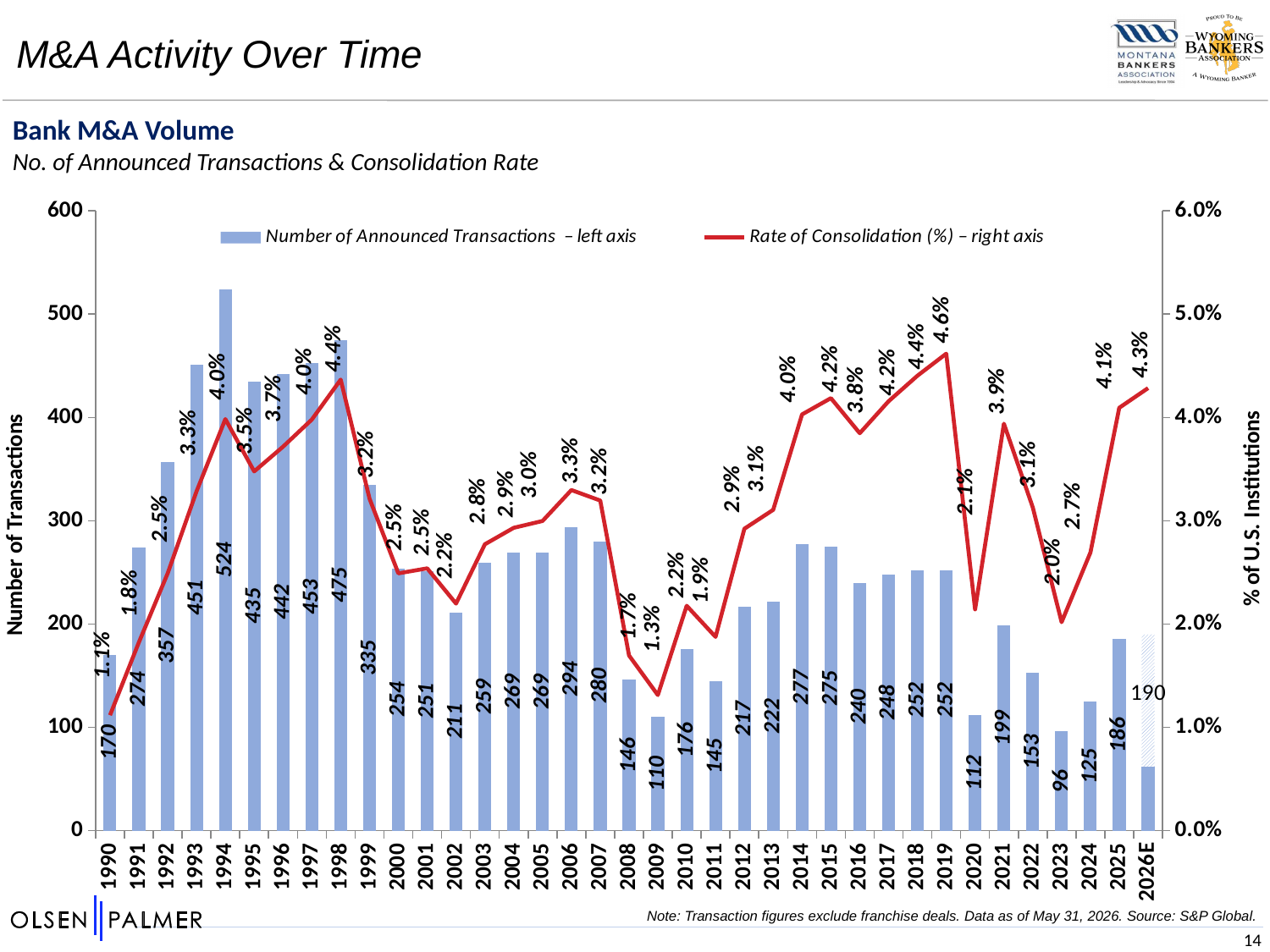

M&A Activity Over Time

### Chart

| Category | Number of Announced Transactions  – left axis | Projected Number of Announced Transactions in 2021 - left axis | Rate of Consolidation (%) – right axis |
|---|---|---|---|
| 1990 | 170.0 | None | 0.01117979744837564 |
| 1991 | 274.0 | None | 0.01822293163075286 |
| 1992 | 357.0 | None | 0.02490234375 |
| 1993 | 451.0 | None | 0.03283821173729431 |
| 1994 | 524.0 | None | 0.03984184914841849 |
| 1995 | 435.0 | None | 0.034777742244963224 |
| 1996 | 442.0 | None | 0.03716784392869156 |
| 1997 | 453.0 | None | 0.03979968371112282 |
| 1998 | 475.0 | None | 0.04366210129607501 |
| 1999 | 335.0 | None | 0.03212812889613503 |
| 2000 | 254.0 | None | 0.024909287045209377 |
| 2001 | 251.0 | None | 0.02538943961157192 |
| 2002 | 211.0 | None | 0.02198374661387789 |
| 2003 | 259.0 | None | 0.027721288665310928 |
| 2004 | 269.0 | None | 0.029315605928509153 |
| 2005 | 269.0 | None | 0.029975484733675062 |
| 2006 | 294.0 | None | 0.03297442799461642 |
| 2007 | 280.0 | None | 0.03195252767317129 |
| 2008 | 146.0 | None | 0.016955057484612703 |
| 2009 | 110.0 | None | 0.013134328358208954 |
| 2010 | 176.0 | None | 0.02177140029688273 |
| 2011 | 145.0 | None | 0.018762939958592132 |
| 2012 | 217.0 | None | 0.029225589225589224 |
| 2013 | 222.0 | None | 0.031053294167016365 |
| 2014 | 277.0 | None | 0.04029090909090909 |
| 2015 | 275.0 | None | 0.04186967113276492 |
| 2016 | 240.0 | None | 0.03847386983007374 |
| 2017 | 248.0 | None | 0.041561923914865094 |
| 2018 | 252.0 | None | 0.04403284990389656 |
| 2019 | 252.0 | None | 0.04617075851960425 |
| 2020 | 112.0 | None | 0.02142310635042081 |
| 2021 | 199.0 | None | 0.039398138982379725 |
| 2022 | 153.0 | None | 0.03130114566284779 |
| 2023 | 96.0 | None | 0.02018078620979609 |
| 2024 | 125.0 | None | 0.026928048255062474 |
| 2025 | 186.0 | None | 0.0409330985915493 |
| 2026E | 62.0 | 128.0 | 0.04284103720405862 |
Bank M&A Volume
No. of Announced Transactions & Consolidation Rate
Note: Transaction figures exclude franchise deals. Data as of May 31, 2026. Source: S&P Global.